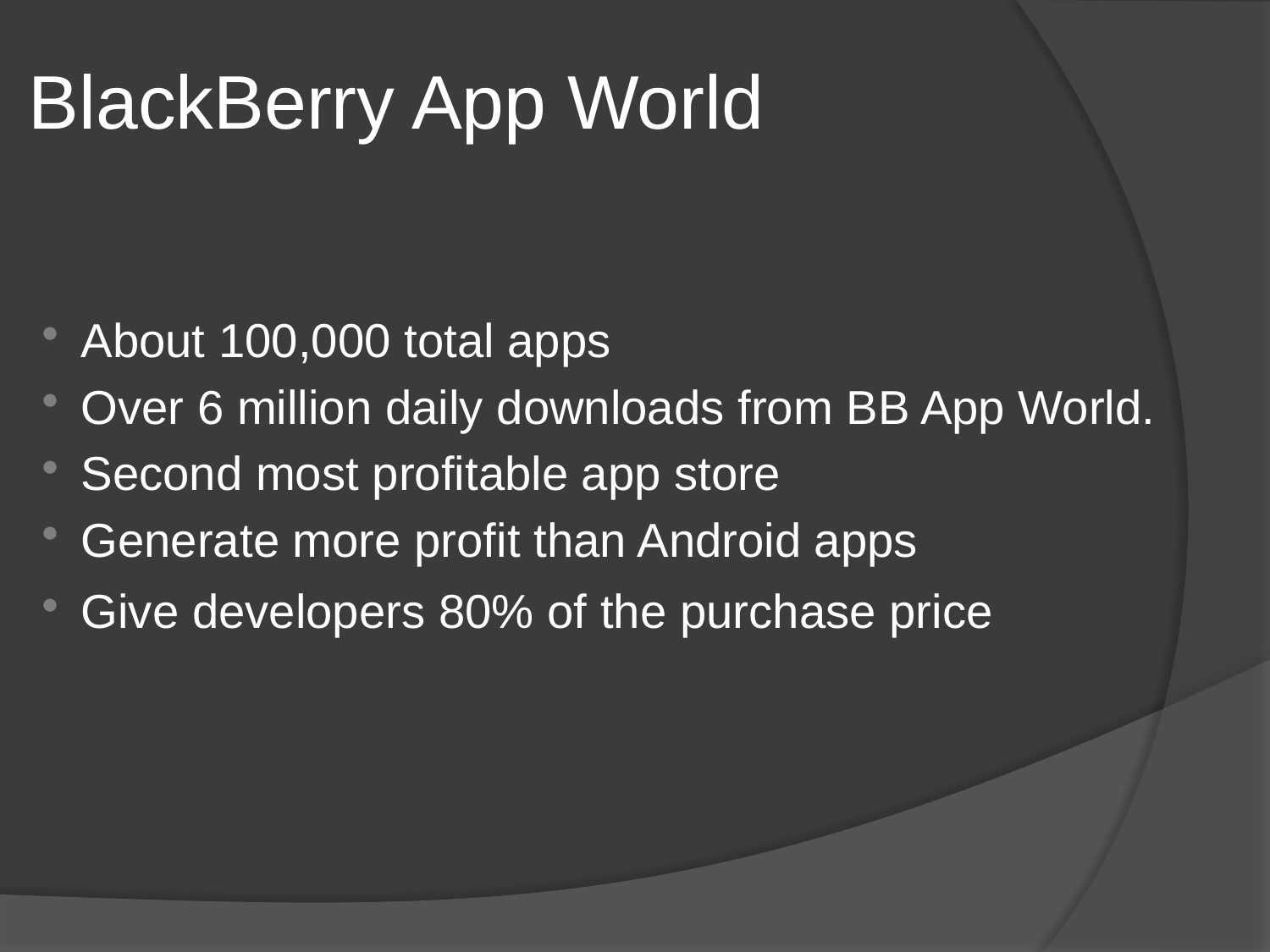

# BlackBerry App World
About 100,000 total apps
Over 6 million daily downloads from BB App World.
Second most profitable app store
Generate more profit than Android apps
Give developers 80% of the purchase price